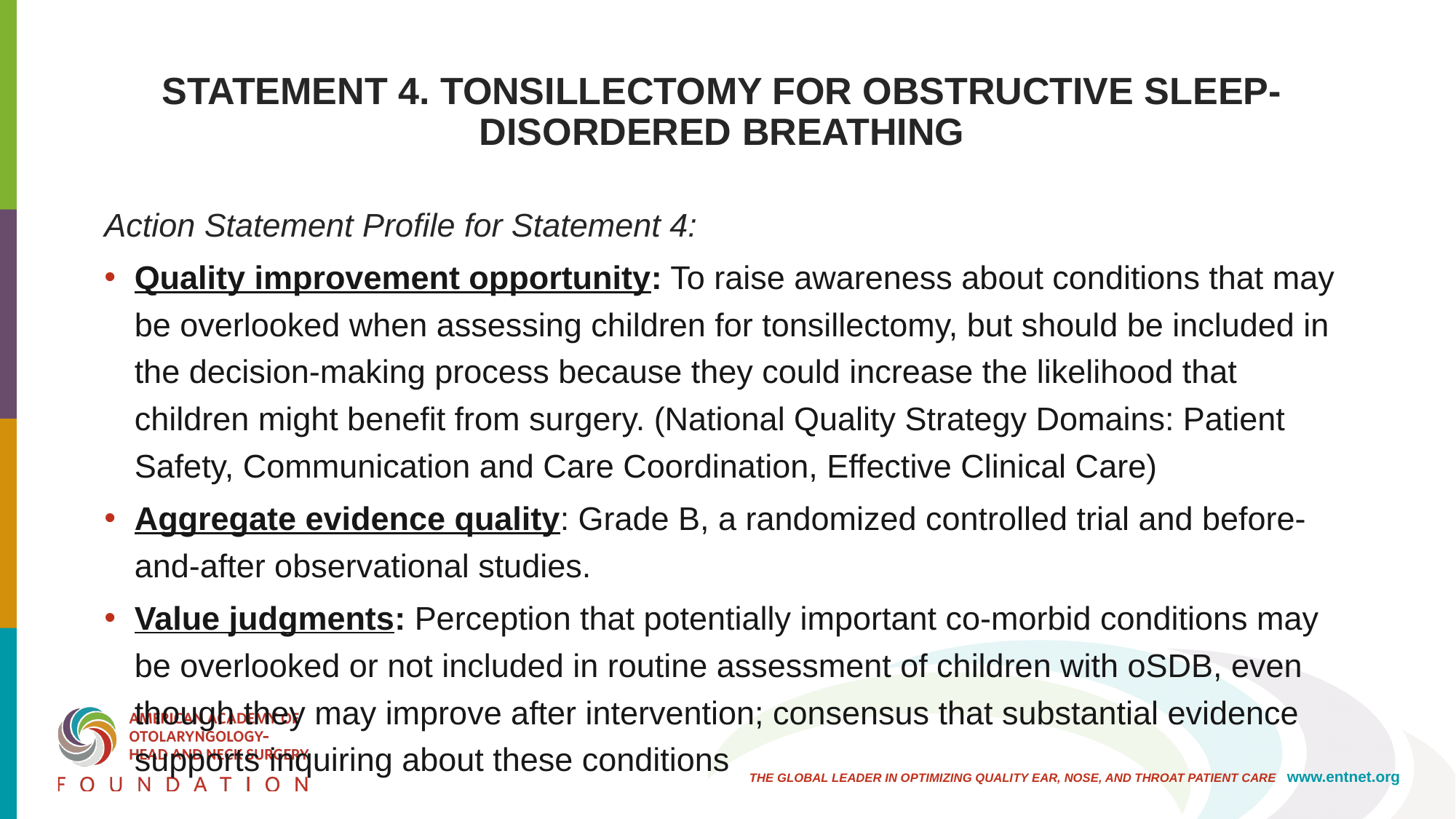

# STATEMENT 4. TONSILLECTOMY FOR OBSTRUCTIVE SLEEP-DISORDERED BREATHING
Action Statement Profile for Statement 4:
Quality improvement opportunity: To raise awareness about conditions that may be overlooked when assessing children for tonsillectomy, but should be included in the decision-making process because they could increase the likelihood that children might benefit from surgery. (National Quality Strategy Domains: Patient Safety, Communication and Care Coordination, Effective Clinical Care)
Aggregate evidence quality: Grade B, a randomized controlled trial and before-and-after observational studies.
Value judgments: Perception that potentially important co-morbid conditions may be overlooked or not included in routine assessment of children with oSDB, even though they may improve after intervention; consensus that substantial evidence supports inquiring about these conditions